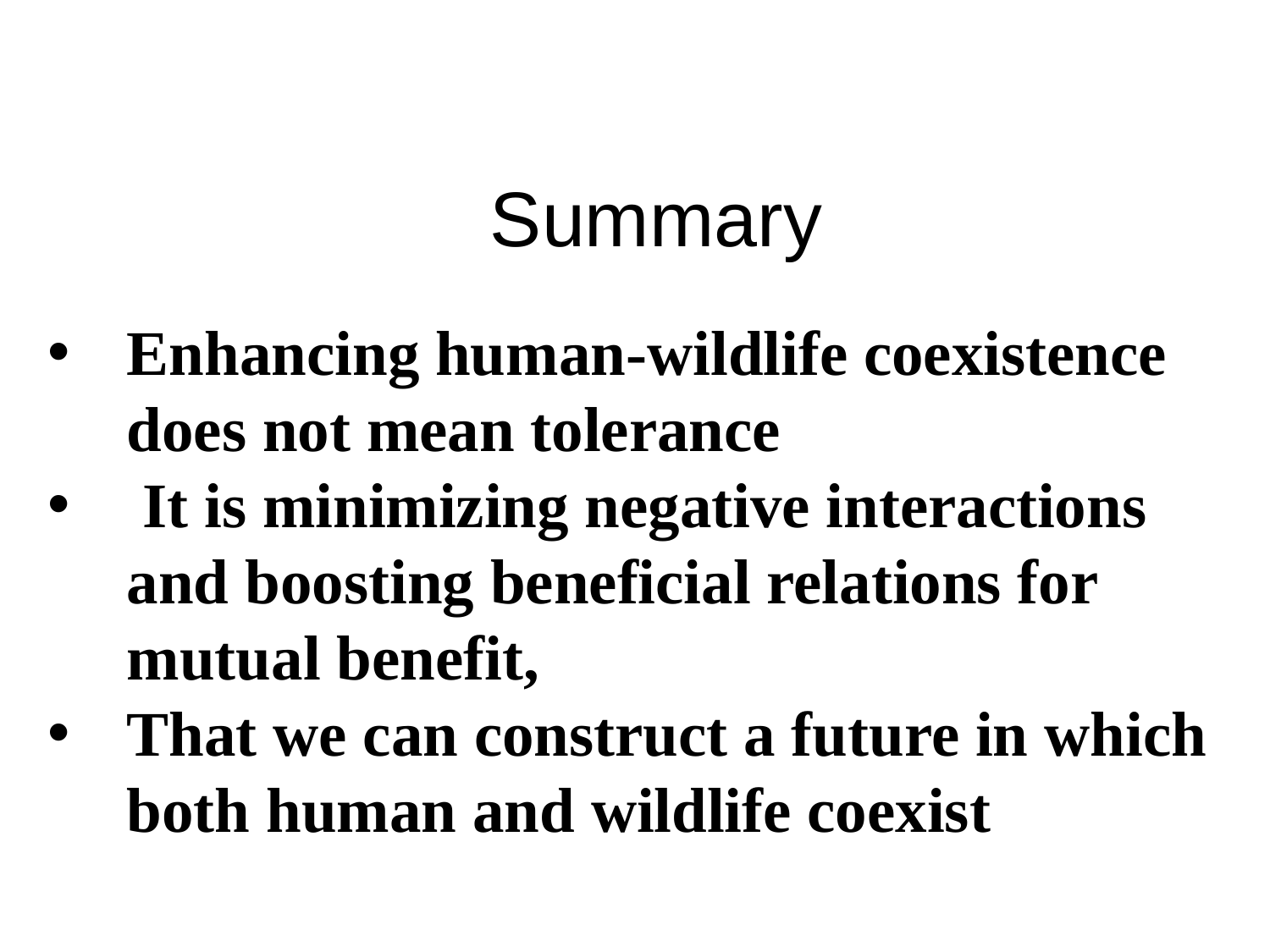

# Summary
Enhancing human-wildlife coexistence does not mean tolerance
 It is minimizing negative interactions and boosting beneficial relations for mutual benefit,
That we can construct a future in which both human and wildlife coexist